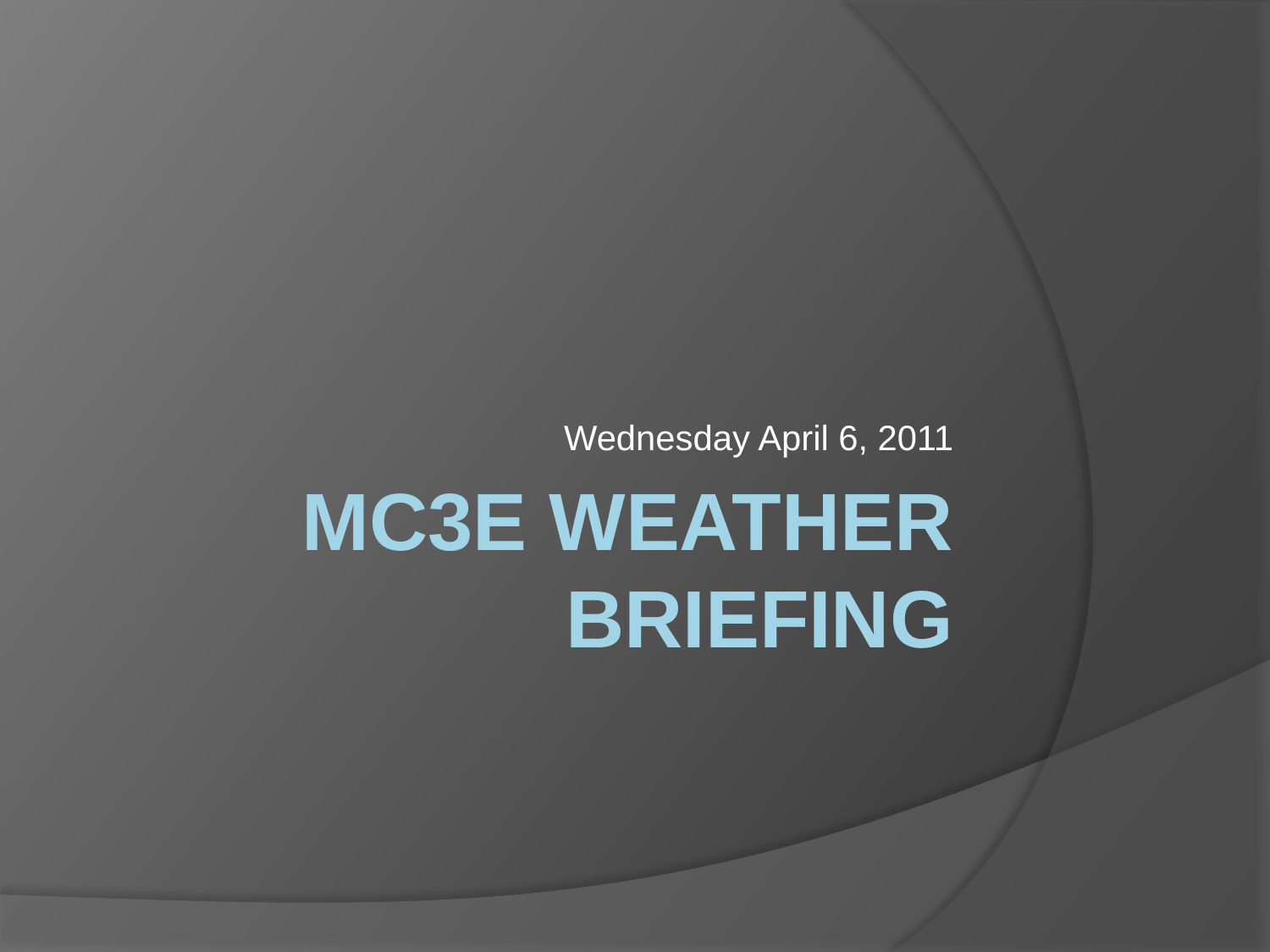

Wednesday April 6, 2011
# MC3E Weather Briefing